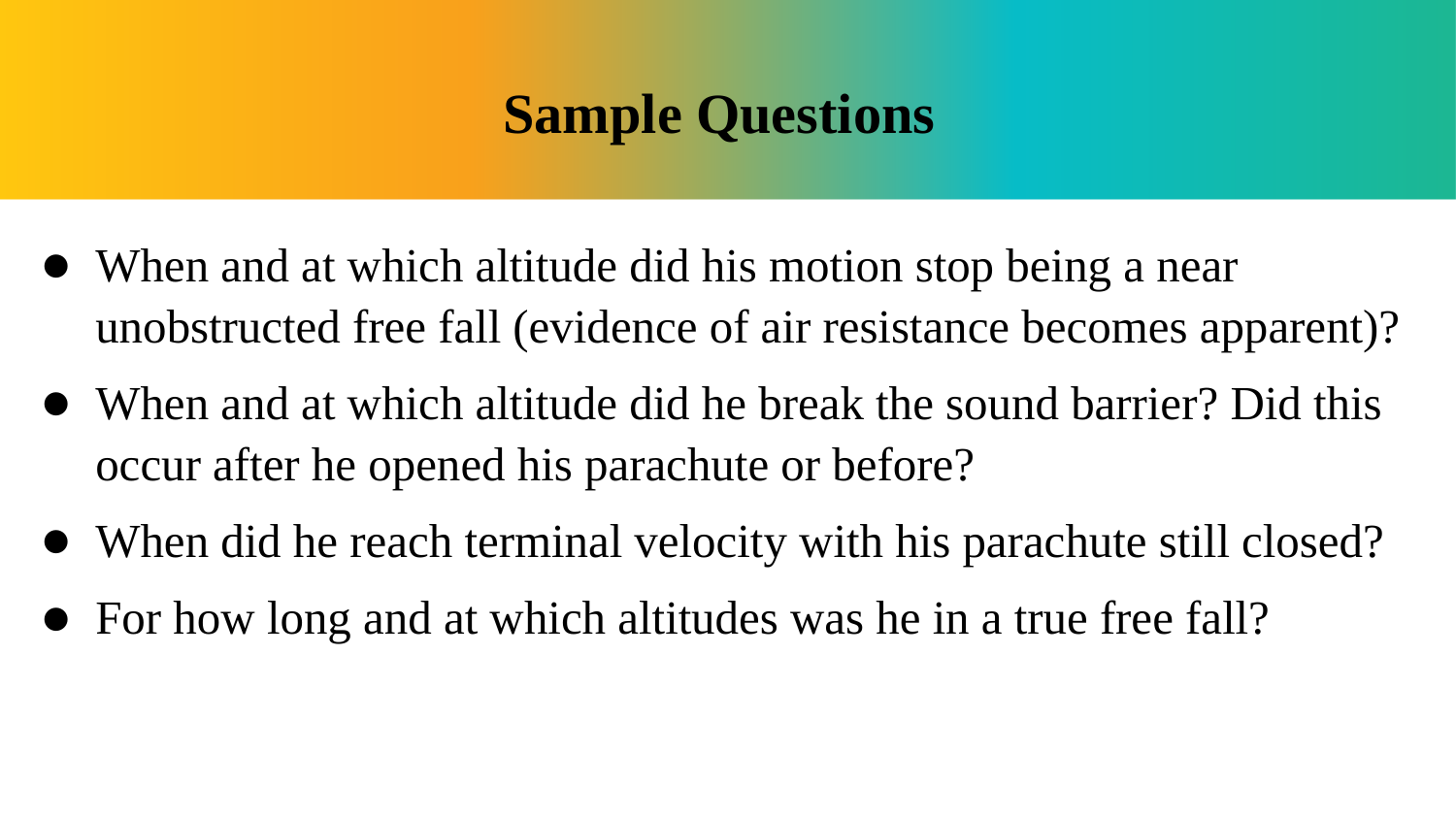

# Sample Questions
When and at which altitude did his motion stop being a near unobstructed free fall (evidence of air resistance becomes apparent)?
When and at which altitude did he break the sound barrier? Did this occur after he opened his parachute or before?
When did he reach terminal velocity with his parachute still closed?
For how long and at which altitudes was he in a true free fall?